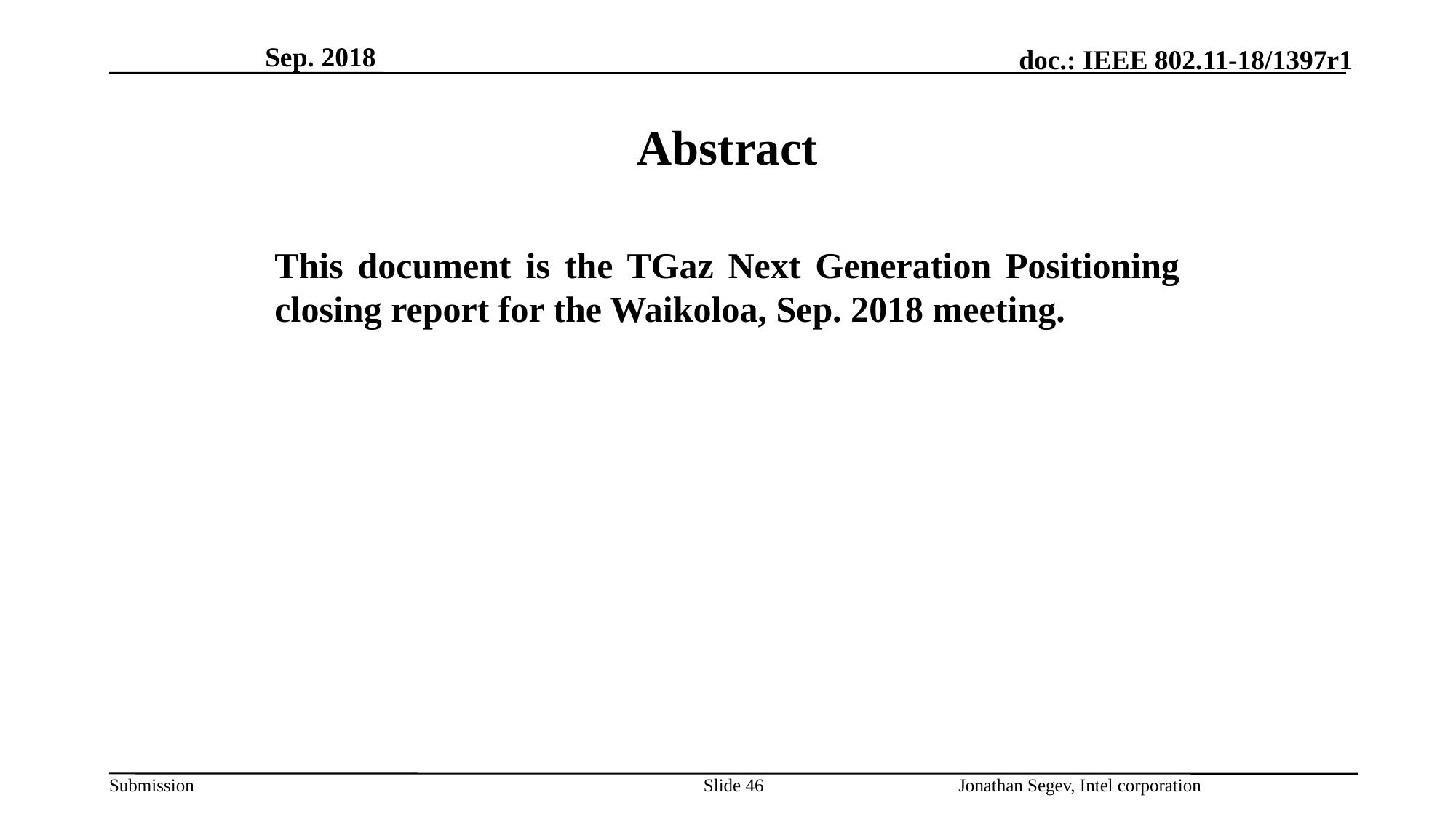

Sep. 2018
# Abstract
This document is the TGaz Next Generation Positioning closing report for the Waikoloa, Sep. 2018 meeting.

Slide 46
Jonathan Segev, Intel corporation